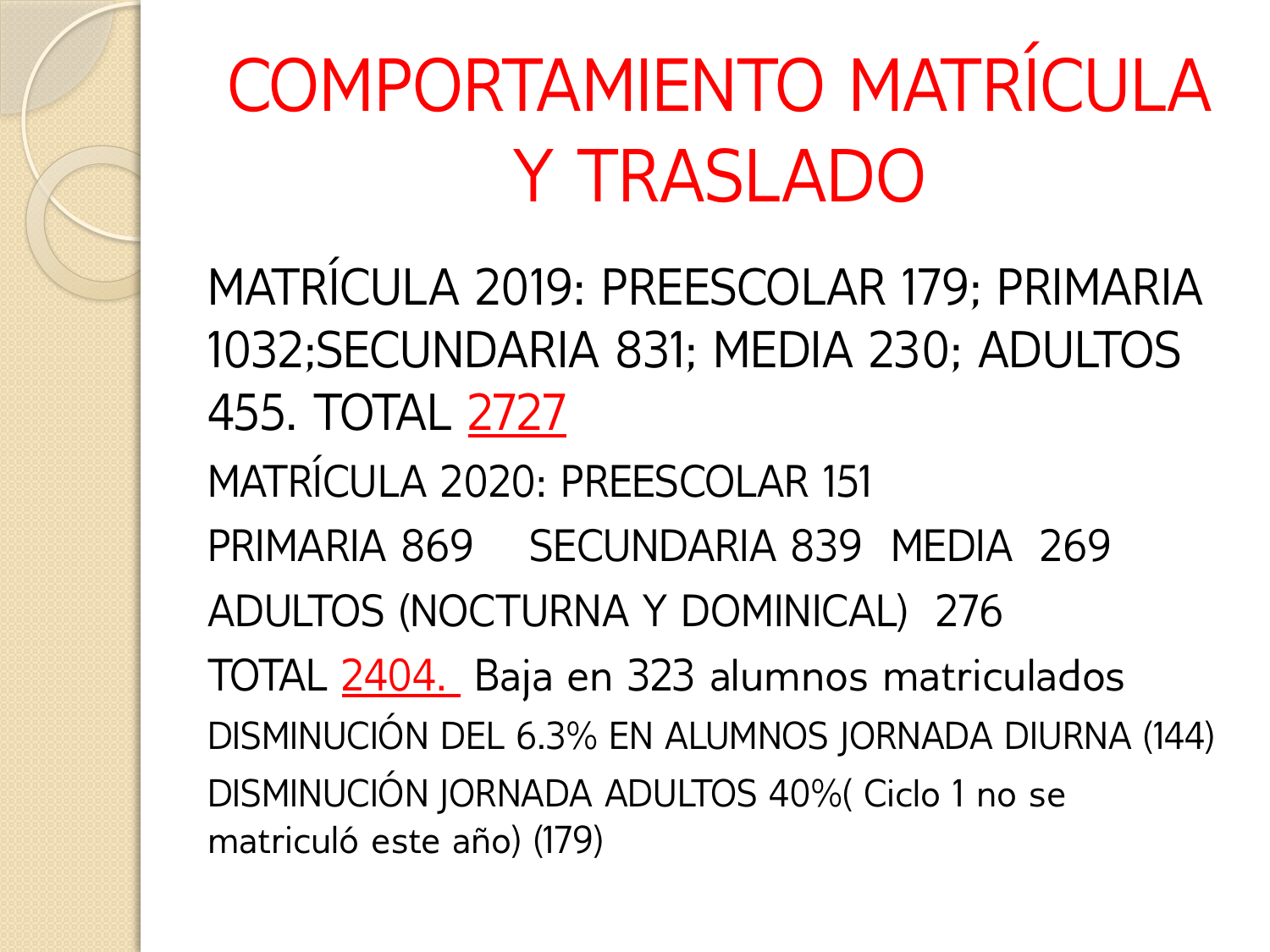

# COMPORTAMIENTO MATRÍCULA Y TRASLADO
MATRÍCULA 2019: PREESCOLAR 179; PRIMARIA 1032;SECUNDARIA 831; MEDIA 230; ADULTOS 455. TOTAL 2727
MATRÍCULA 2020: PREESCOLAR 151
PRIMARIA 869    SECUNDARIA 839  MEDIA  269
ADULTOS (NOCTURNA Y DOMINICAL)  276
TOTAL 2404.  Baja en 323 alumnos matriculados
DISMINUCIÓN DEL 6.3% EN ALUMNOS JORNADA DIURNA (144)
DISMINUCIÓN JORNADA ADULTOS 40%( Ciclo 1 no se matriculó este año) (179)